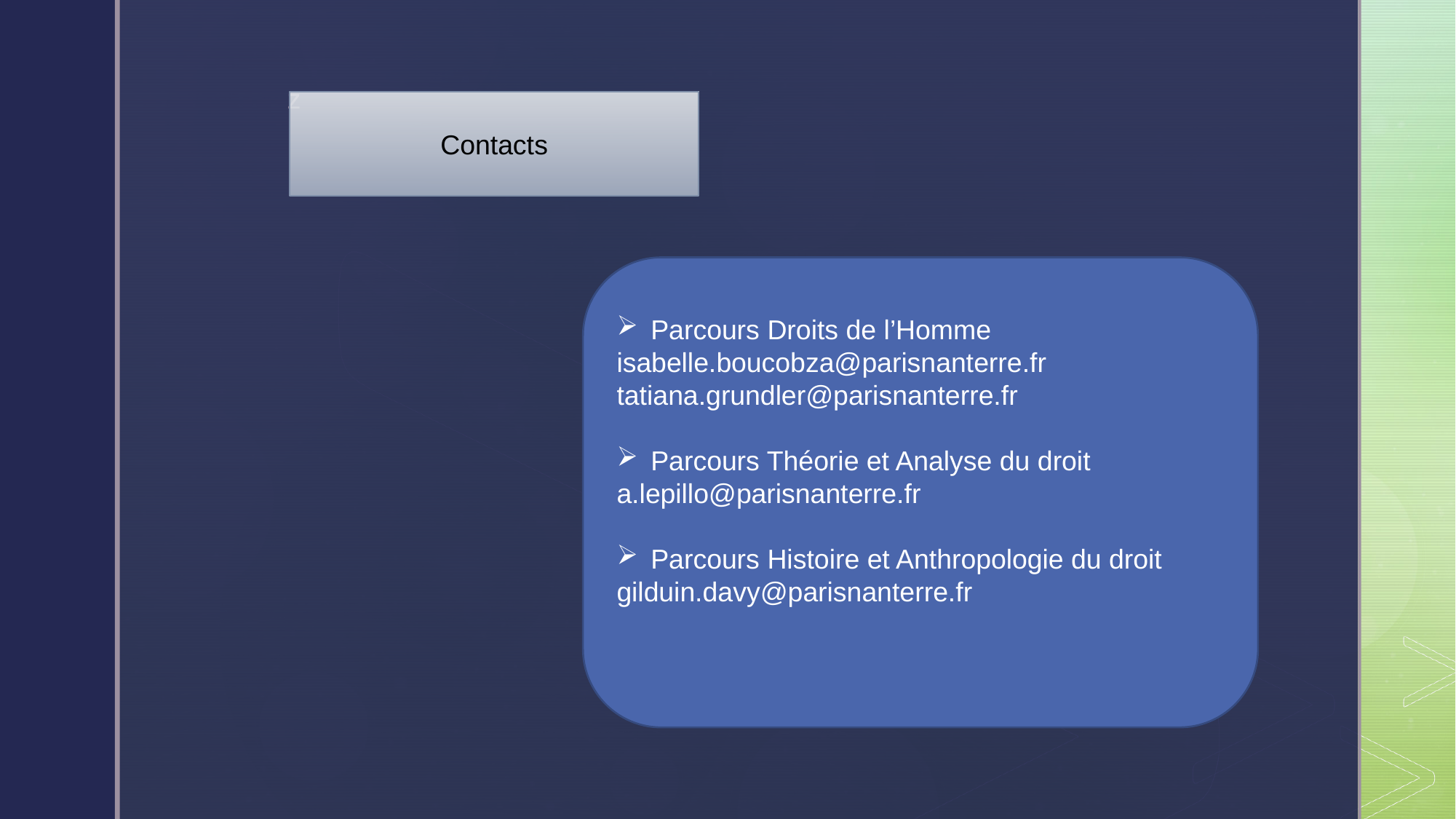

Contacts
Parcours Droits de l’Homme
isabelle.boucobza@parisnanterre.fr
tatiana.grundler@parisnanterre.fr

Parcours Théorie et Analyse du droit
a.lepillo@parisnanterre.fr

Parcours Histoire et Anthropologie du droit
gilduin.davy@parisnanterre.fr